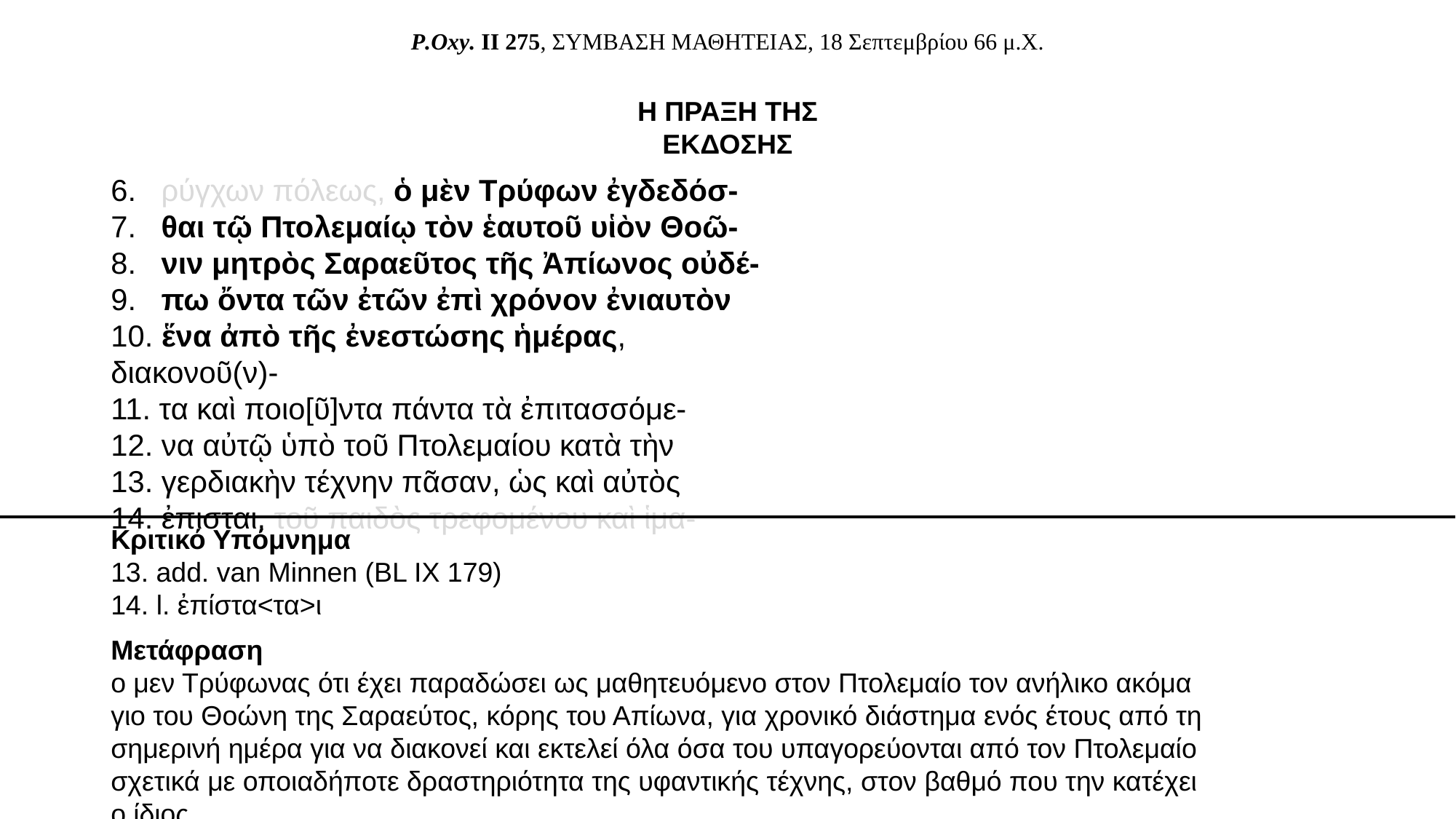

# P.Oxy. II 275, ΣΥΜΒΑΣΗ ΜΑΘΗΤΕΙΑΣ, 18 Σεπτεμβρίου 66 μ.Χ.
Η ΠΡΑΞΗ ΤΗΣ ΕΚΔΟΣΗΣ
6.   ρύγχων πόλεως, ὁ μὲν Τρύφων ἐγδεδόσ-
7.   θαι τῷ Πτολεμαίῳ τὸν ἑαυτοῦ υἱὸν Θοῶ-
8.   νιν μητρὸς Σαραεῦτος τῆς Ἀπίωνος οὐδέ-
9.   πω ὄντα τῶν ἐτῶν ἐπὶ χρόνον ἐνιαυτὸν
10. ἕνα ἀπὸ τῆς ἐνεστώσης ἡμέρας, διακονοῦ(ν)-
11. τα καὶ ποιο[ῦ]ντα πάντα τὰ ἐπιτασσόμε-
12. να αὐτῷ ὑπὸ τοῦ Πτολεμαίου κατὰ τὴν
13. γερδιακὴν τέχνην πᾶσαν, ὡς καὶ αὐτὸς
14. ἐπισται, τοῦ παιδὸς τρεφομένου καὶ ἱμα-
Κριτικό Υπόμνημα
13. add. van Minnen (BL ΙΧ 179)
14. l. ἐπίστα<τα>ι
Μετάφραση
ο μεν Τρύφωνας ότι έχει παραδώσει ως μαθητευόμενο στον Πτολεμαίο τον ανήλικο ακόμα γιο του Θοώνη της Σαραεύτος, κόρης του Απίωνα, για χρονικό διάστημα ενός έτους από τη σημερινή ημέρα για να διακονεί και εκτελεί όλα όσα του υπαγορεύονται από τον Πτολεμαίο σχετικά με οποιαδήποτε δραστηριότητα της υφαντικής τέχνης, στον βαθμό που την κατέχει ο ίδιος…